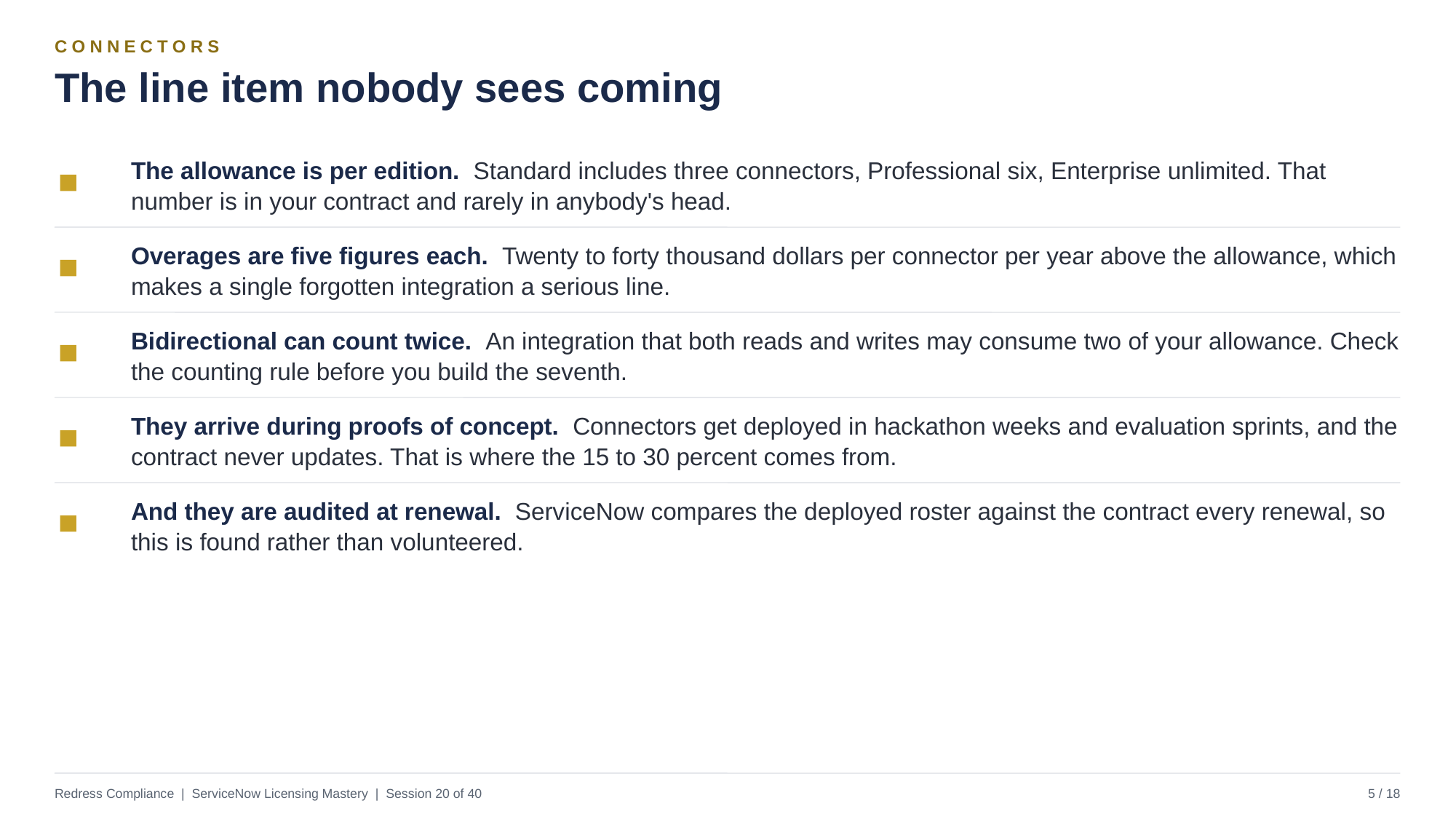

CONNECTORS
The line item nobody sees coming
The allowance is per edition.  Standard includes three connectors, Professional six, Enterprise unlimited. That number is in your contract and rarely in anybody's head.

Overages are five figures each.  Twenty to forty thousand dollars per connector per year above the allowance, which makes a single forgotten integration a serious line.

Bidirectional can count twice.  An integration that both reads and writes may consume two of your allowance. Check the counting rule before you build the seventh.

They arrive during proofs of concept.  Connectors get deployed in hackathon weeks and evaluation sprints, and the contract never updates. That is where the 15 to 30 percent comes from.

And they are audited at renewal.  ServiceNow compares the deployed roster against the contract every renewal, so this is found rather than volunteered.

Redress Compliance  |  ServiceNow Licensing Mastery  |  Session 20 of 40
5 / 18